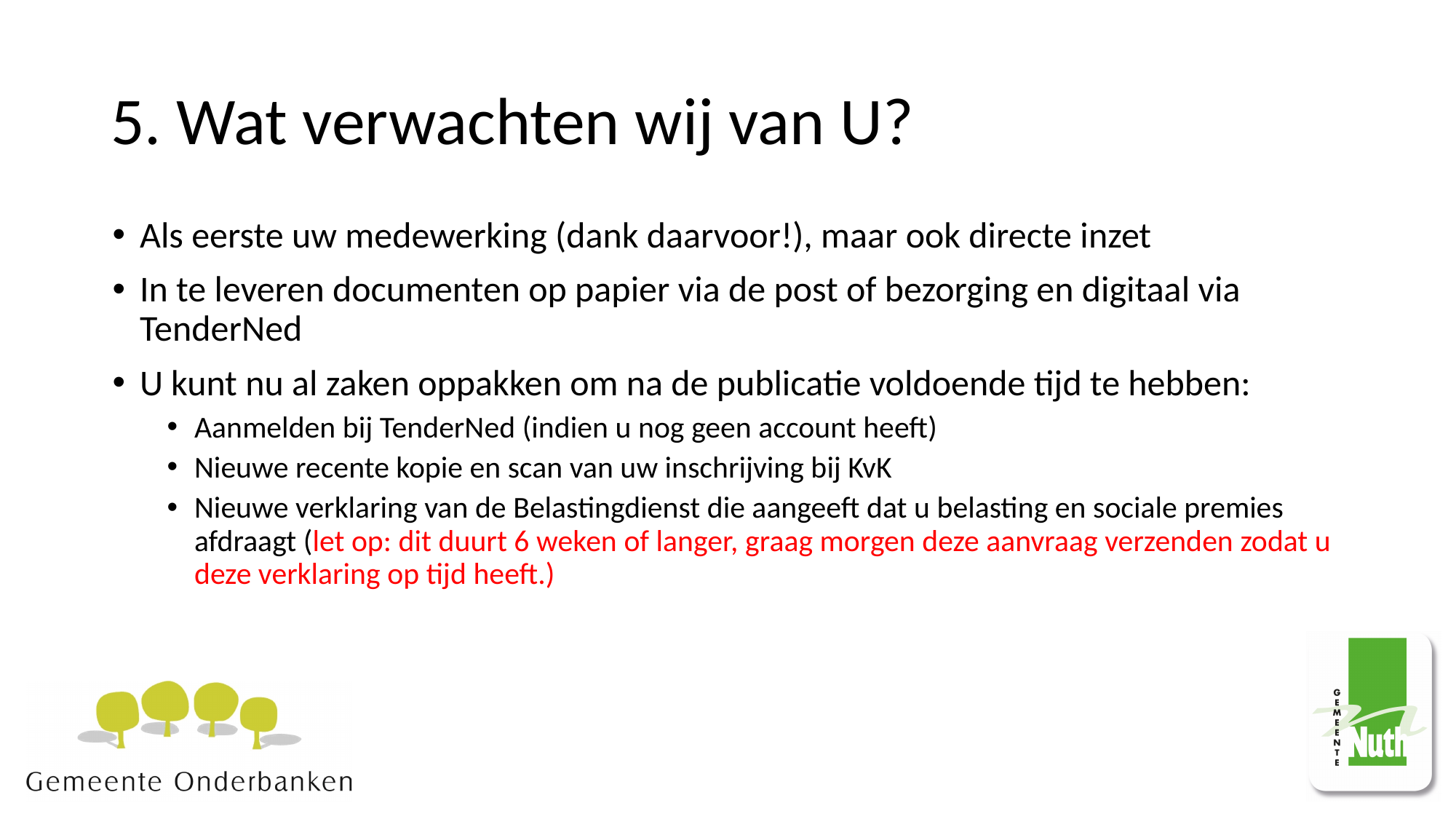

# 5. Wat verwachten wij van U?
Als eerste uw medewerking (dank daarvoor!), maar ook directe inzet
In te leveren documenten op papier via de post of bezorging en digitaal via TenderNed
U kunt nu al zaken oppakken om na de publicatie voldoende tijd te hebben:
Aanmelden bij TenderNed (indien u nog geen account heeft)
Nieuwe recente kopie en scan van uw inschrijving bij KvK
Nieuwe verklaring van de Belastingdienst die aangeeft dat u belasting en sociale premies afdraagt (let op: dit duurt 6 weken of langer, graag morgen deze aanvraag verzenden zodat u deze verklaring op tijd heeft.)